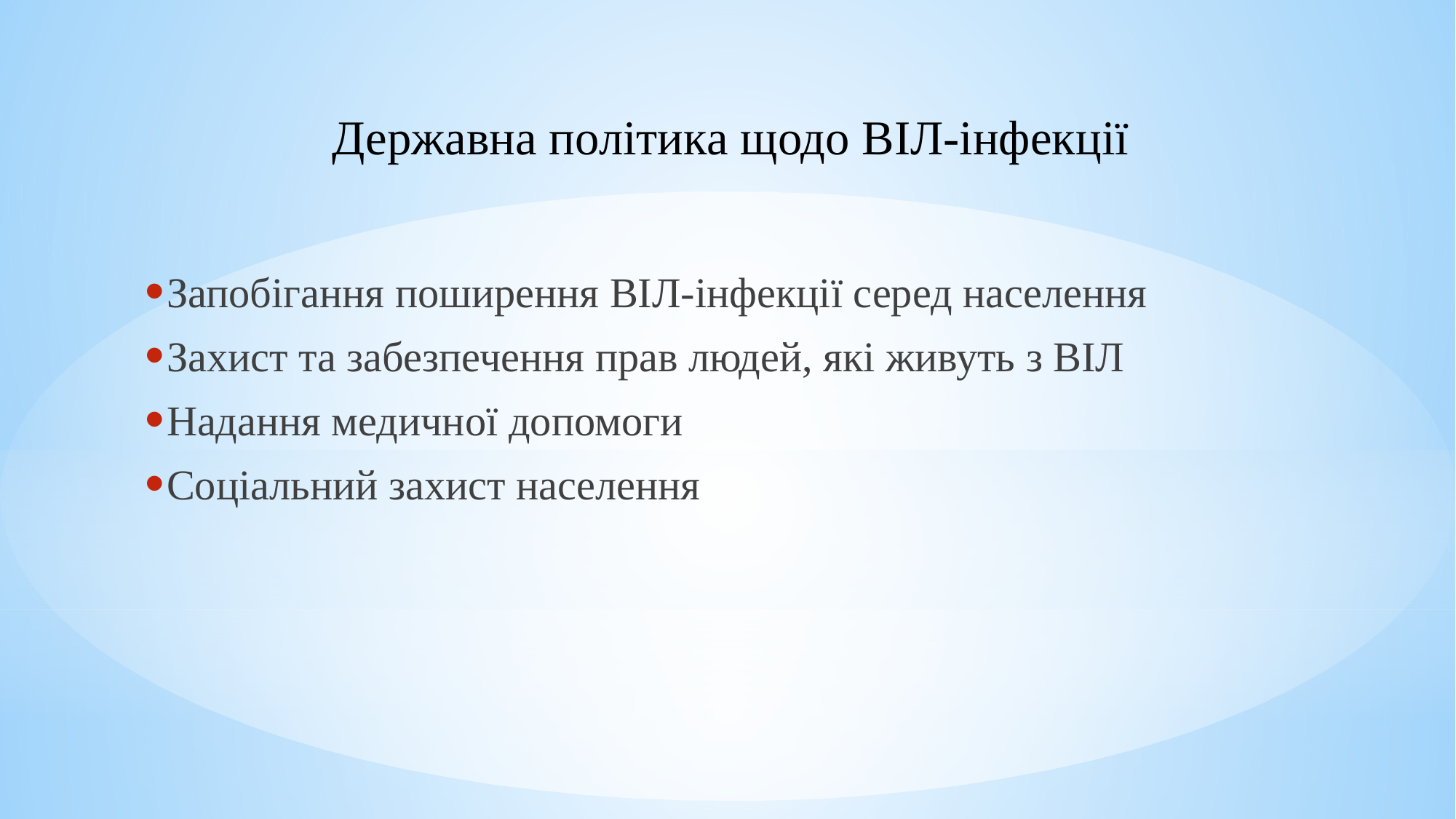

Державна політика щодо ВІЛ-інфекції
Запобігання поширення ВІЛ-інфекції серед населення
Захист та забезпечення прав людей, які живуть з ВІЛ
Надання медичної допомоги
Соціальний захист населення